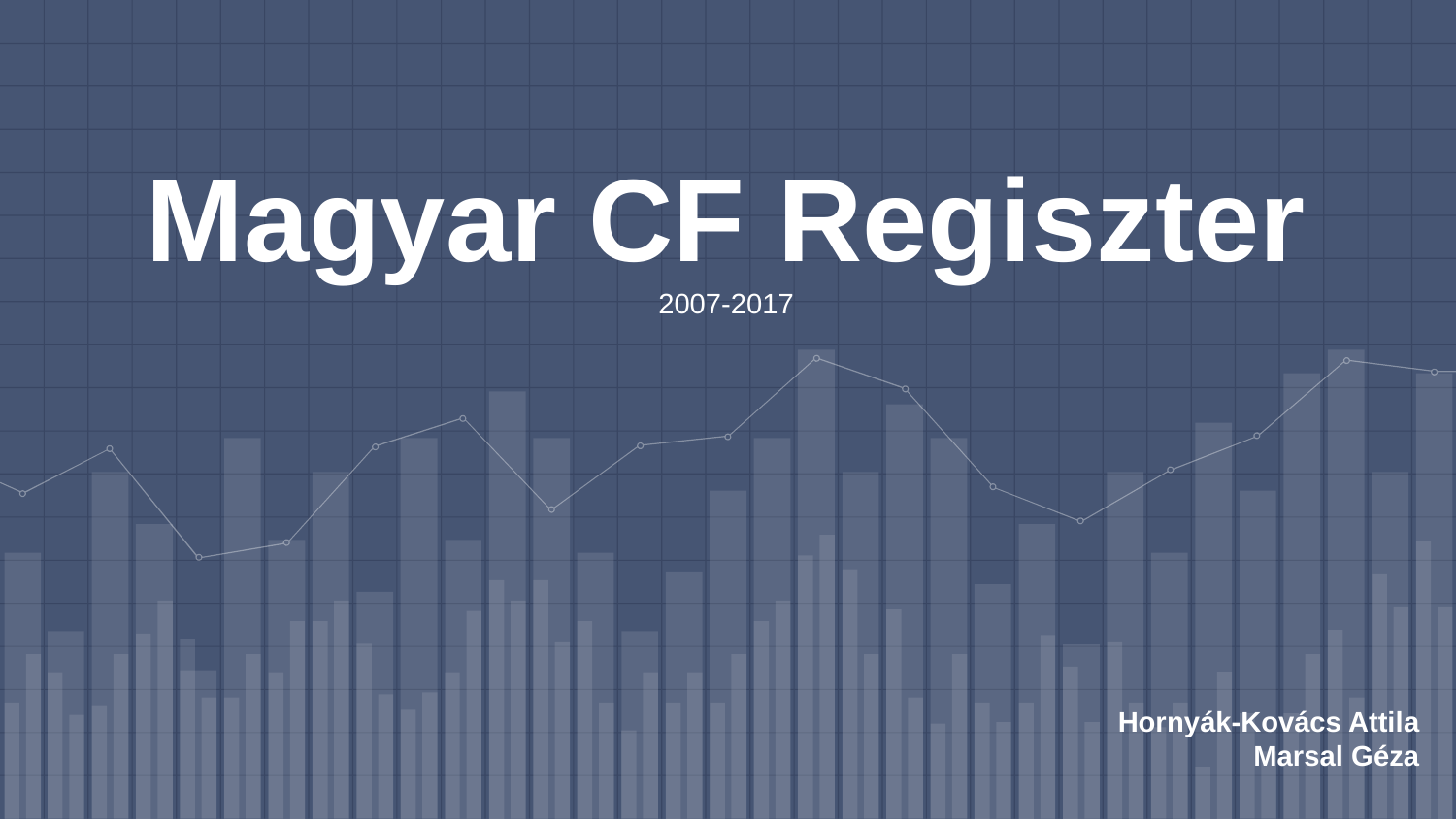

# Magyar CF Regiszter 2007-2017
Hornyák-Kovács Attila
Marsal Géza